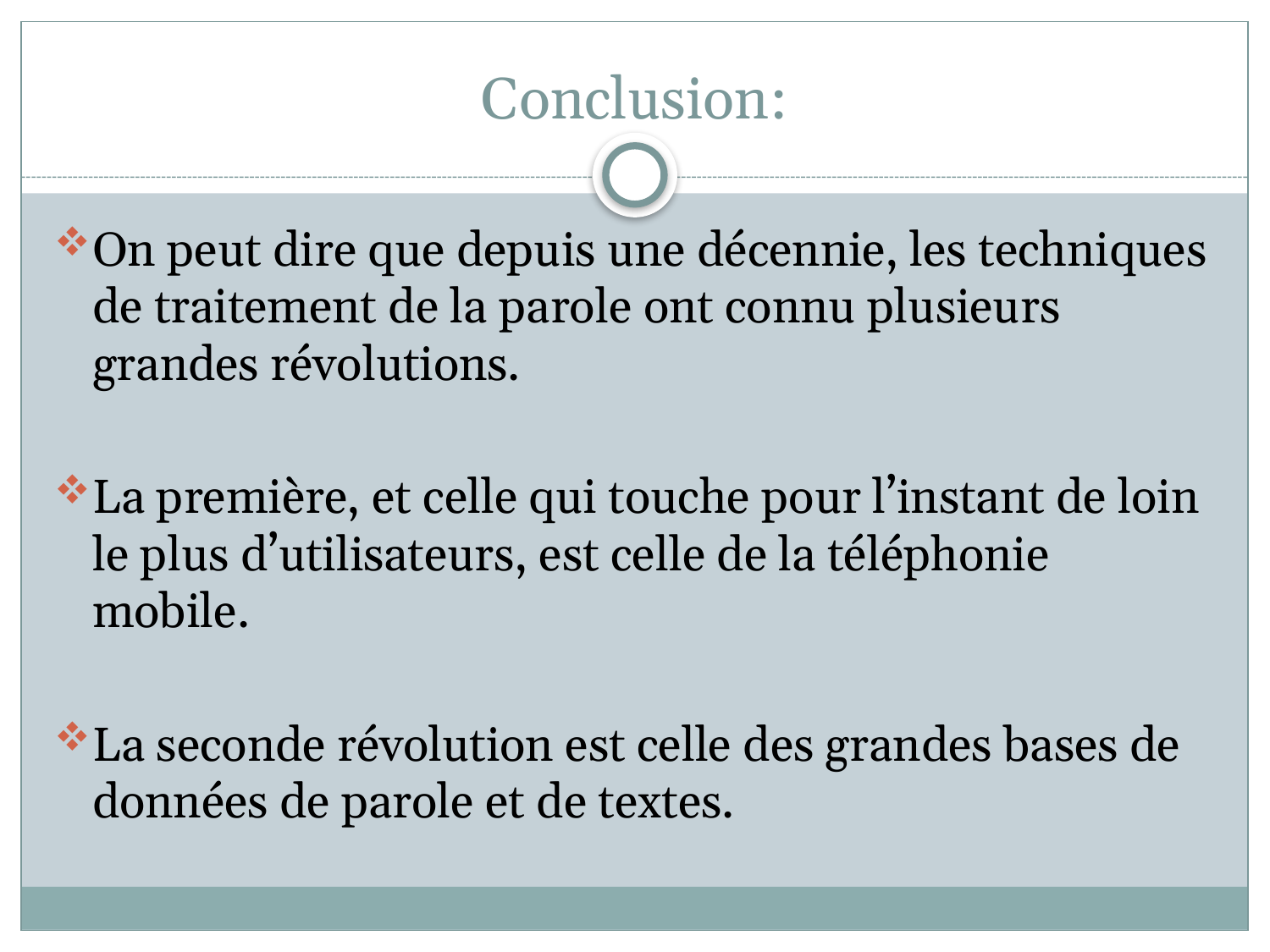

# Conclusion:
On peut dire que depuis une décennie, les techniques de traitement de la parole ont connu plusieurs grandes révolutions.

La première, et celle qui touche pour l’instant de loin le plus d’utilisateurs, est celle de la téléphonie mobile.

La seconde révolution est celle des grandes bases de données de parole et de textes.